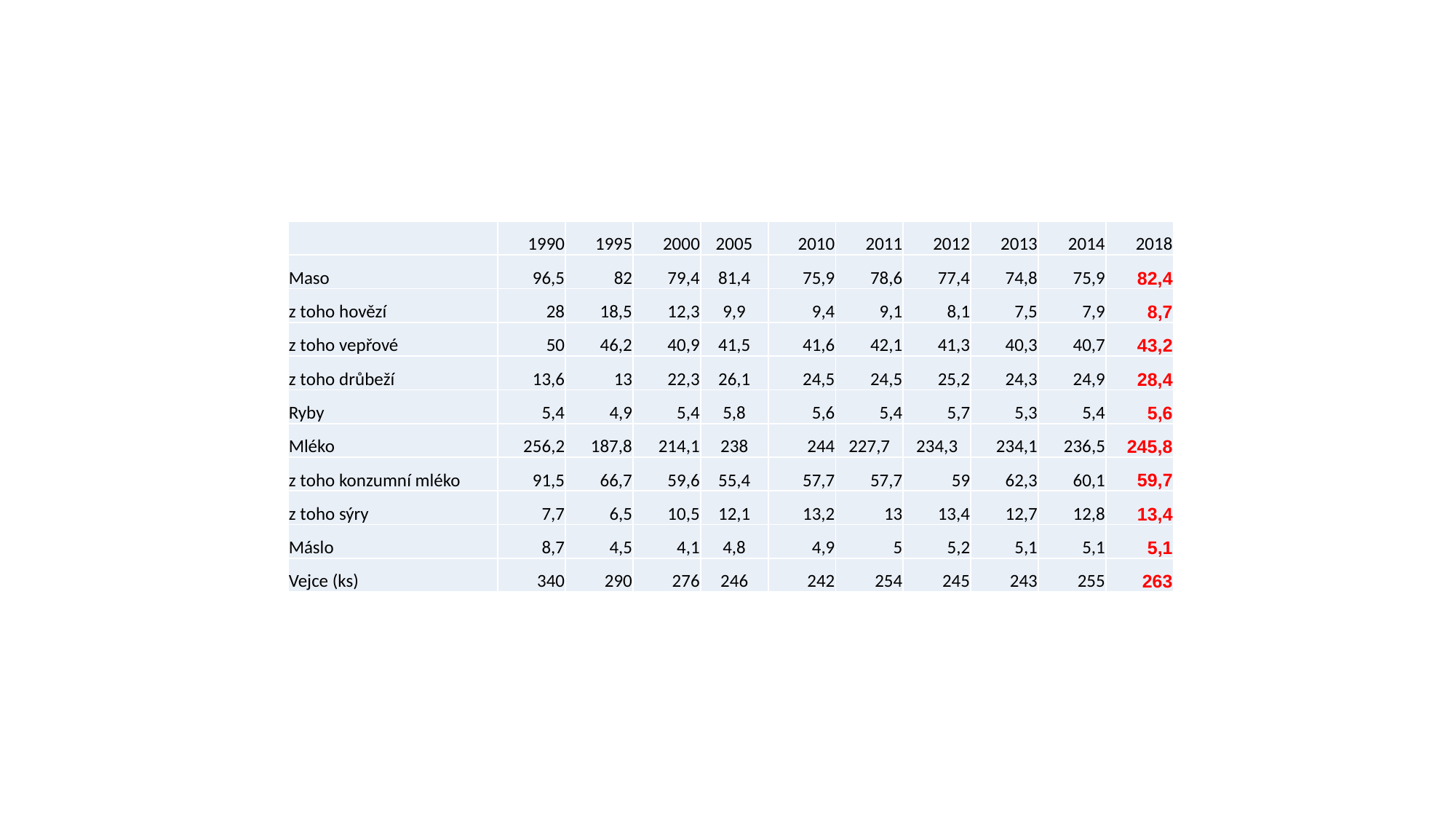

|  | 1990 | 1995 | 2000 | 2005 | 2010 | 2011 | 2012 | 2013 | 2014 | 2018 |
| --- | --- | --- | --- | --- | --- | --- | --- | --- | --- | --- |
| Maso | 96,5 | 82 | 79,4 | 81,4 | 75,9 | 78,6 | 77,4 | 74,8 | 75,9 | 82,4 |
| z toho hovězí | 28 | 18,5 | 12,3 | 9,9 | 9,4 | 9,1 | 8,1 | 7,5 | 7,9 | 8,7 |
| z toho vepřové | 50 | 46,2 | 40,9 | 41,5 | 41,6 | 42,1 | 41,3 | 40,3 | 40,7 | 43,2 |
| z toho drůbeží | 13,6 | 13 | 22,3 | 26,1 | 24,5 | 24,5 | 25,2 | 24,3 | 24,9 | 28,4 |
| Ryby | 5,4 | 4,9 | 5,4 | 5,8 | 5,6 | 5,4 | 5,7 | 5,3 | 5,4 | 5,6 |
| Mléko | 256,2 | 187,8 | 214,1 | 238 | 244 | 227,7 | 234,3 | 234,1 | 236,5 | 245,8 |
| z toho konzumní mléko | 91,5 | 66,7 | 59,6 | 55,4 | 57,7 | 57,7 | 59 | 62,3 | 60,1 | 59,7 |
| z toho sýry | 7,7 | 6,5 | 10,5 | 12,1 | 13,2 | 13 | 13,4 | 12,7 | 12,8 | 13,4 |
| Máslo | 8,7 | 4,5 | 4,1 | 4,8 | 4,9 | 5 | 5,2 | 5,1 | 5,1 | 5,1 |
| Vejce (ks) | 340 | 290 | 276 | 246 | 242 | 254 | 245 | 243 | 255 | 263 |